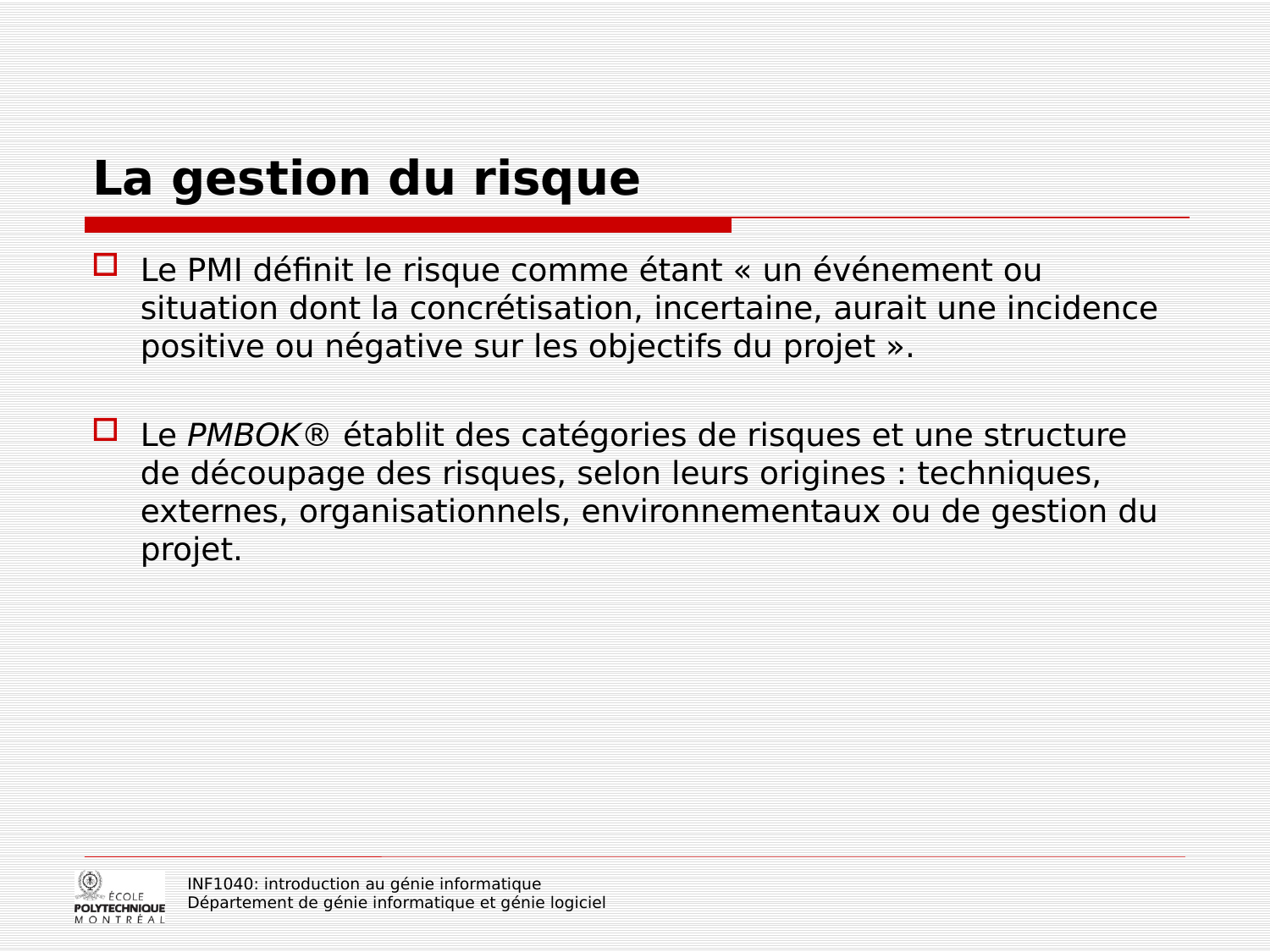

# La gestion du risque
Le PMI définit le risque comme étant « un événement ou situation dont la concrétisation, incertaine, aurait une incidence positive ou négative sur les objectifs du projet ».

Le PMBOK® établit des catégories de risques et une structure de découpage des risques, selon leurs origines : techniques, externes, organisationnels, environnementaux ou de gestion du projet.
INF1040: introduction au génie informatique
Département de génie informatique et génie logiciel